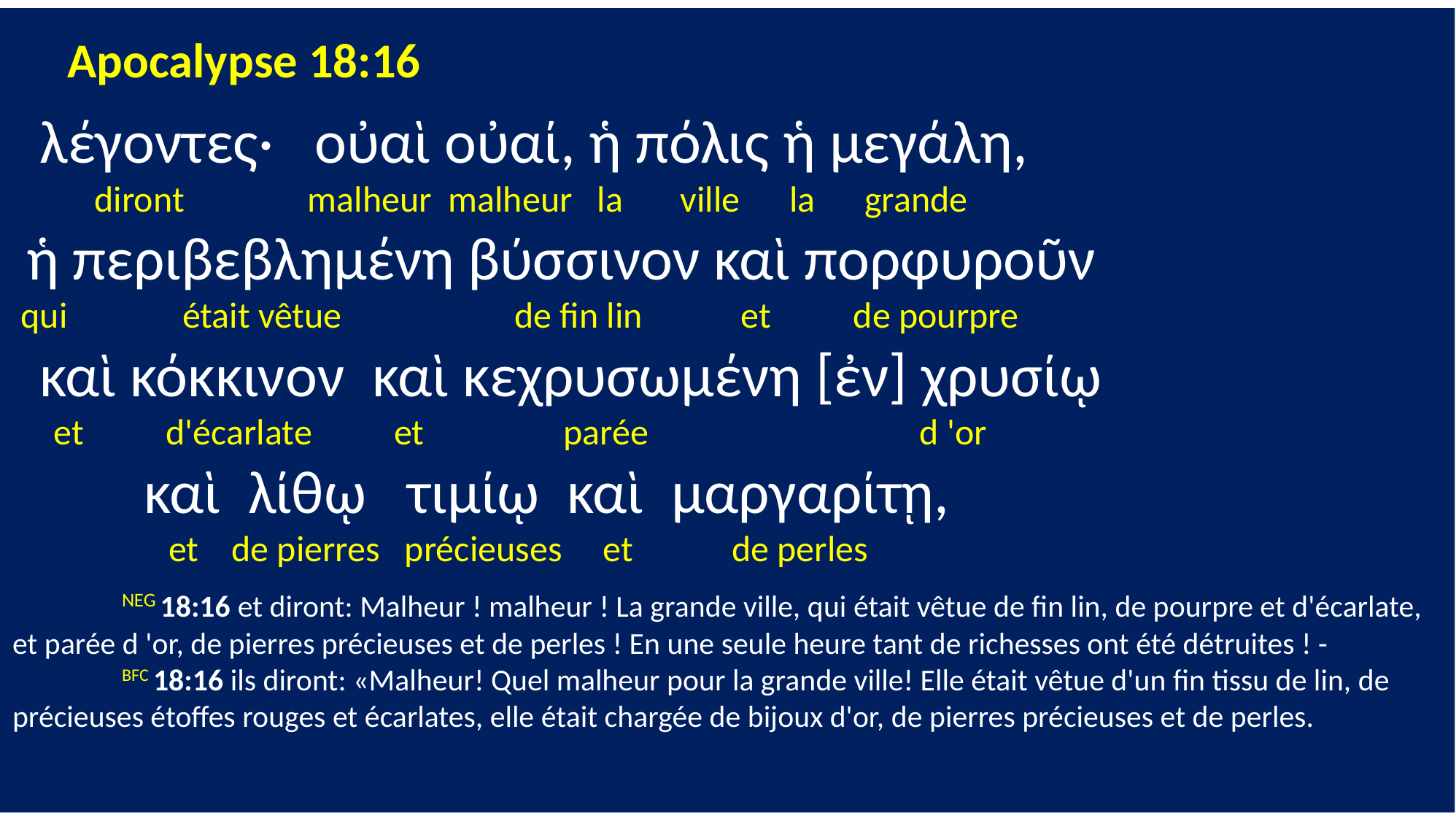

Apocalypse 18:16

  λέγοντες·   οὐαὶ οὐαί, ἡ πόλις ἡ μεγάλη,
          diront               malheur  malheur   la       ville      la      grande
 ἡ περιβεβλημένη βύσσινον καὶ πορφυροῦν
 qui              était vêtue                     de fin lin            et          de pourpre
  καὶ κόκκινον  καὶ κεχρυσωμένη [ἐν] χρυσίῳ
     et          d'écarlate          et                 parée                                 d 'or
                καὶ  λίθῳ   τιμίῳ  καὶ  μαργαρίτῃ,
                   et    de pierres   précieuses     et            de perles

 	NEG 18:16 et diront: Malheur ! malheur ! La grande ville, qui était vêtue de fin lin, de pourpre et d'écarlate, et parée d 'or, de pierres précieuses et de perles ! En une seule heure tant de richesses ont été détruites ! -
	BFC 18:16 ils diront: «Malheur! Quel malheur pour la grande ville! Elle était vêtue d'un fin tissu de lin, de précieuses étoffes rouges et écarlates, elle était chargée de bijoux d'or, de pierres précieuses et de perles.